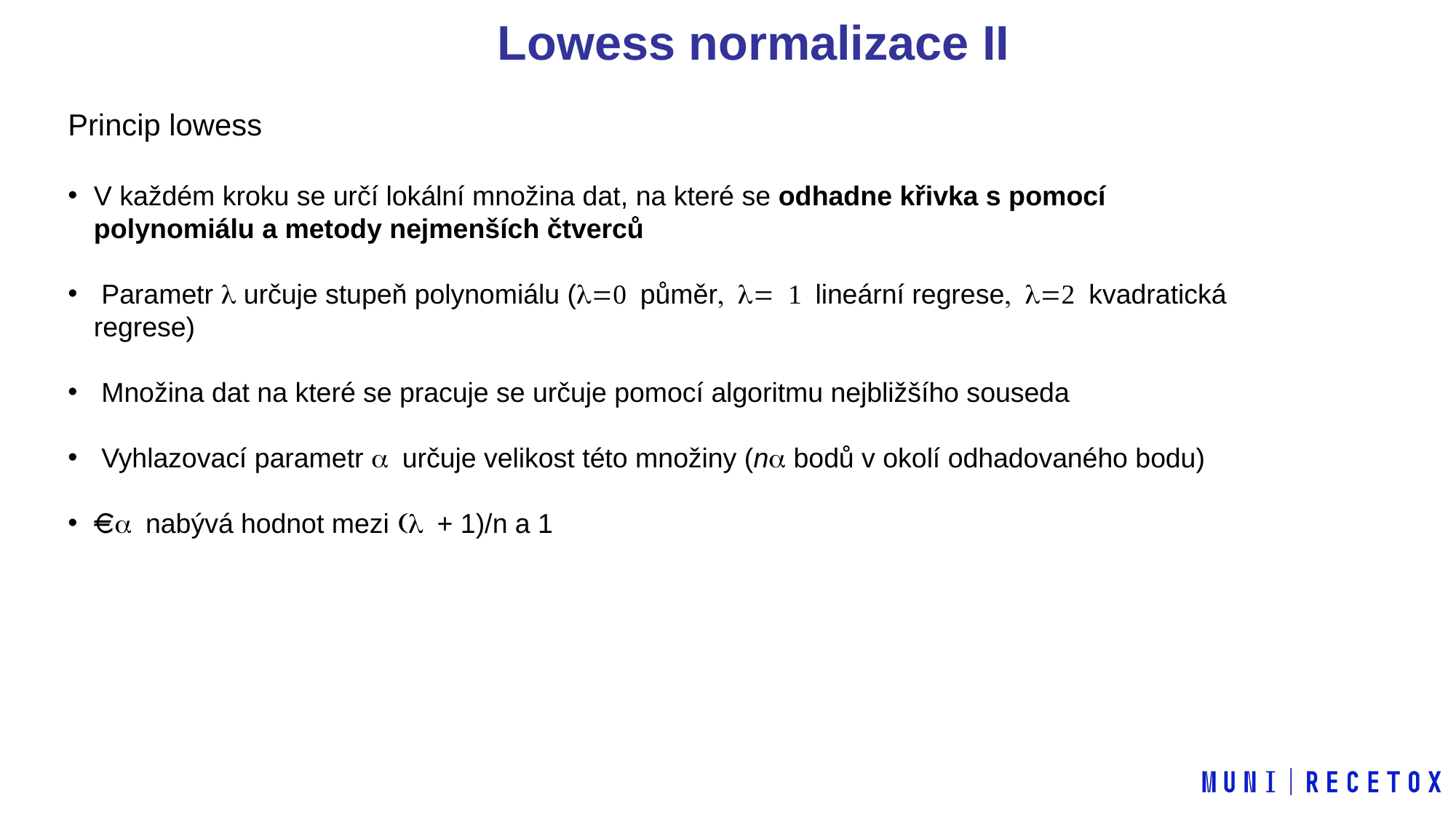

Lowess normalizace II
Princip lowess

V každém kroku se určí lokální množina dat, na které se odhadne křivka s pomocí polynomiálu a metody nejmenších čtverců

 Parametr λ určuje stupeň polynomiálu (λ=0 půměr, λ= 1 lineární regrese, λ=2 kvadratická regrese)

 Množina dat na které se pracuje se určuje pomocí algoritmu nejbližšího souseda

 Vyhlazovací parametr α určuje velikost této množiny (nα bodů v okolí odhadovaného bodu)

 α nabývá hodnot mezi (λ + 1)/n a 1